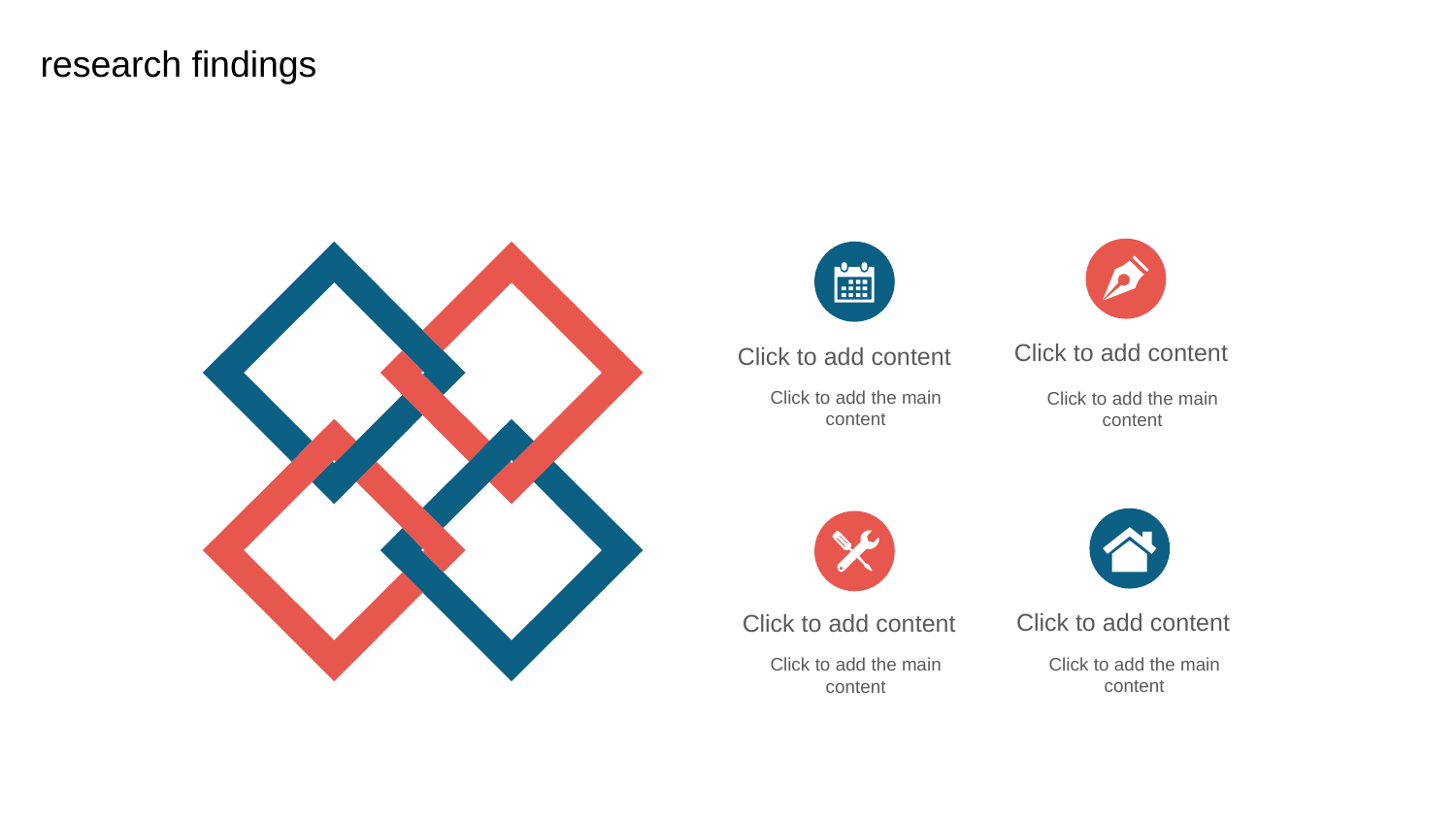

Click to add content
Click to add content
Click to add the main content
Click to add the main content

Click to add content
Click to add content
Click to add the main content
Click to add the main content